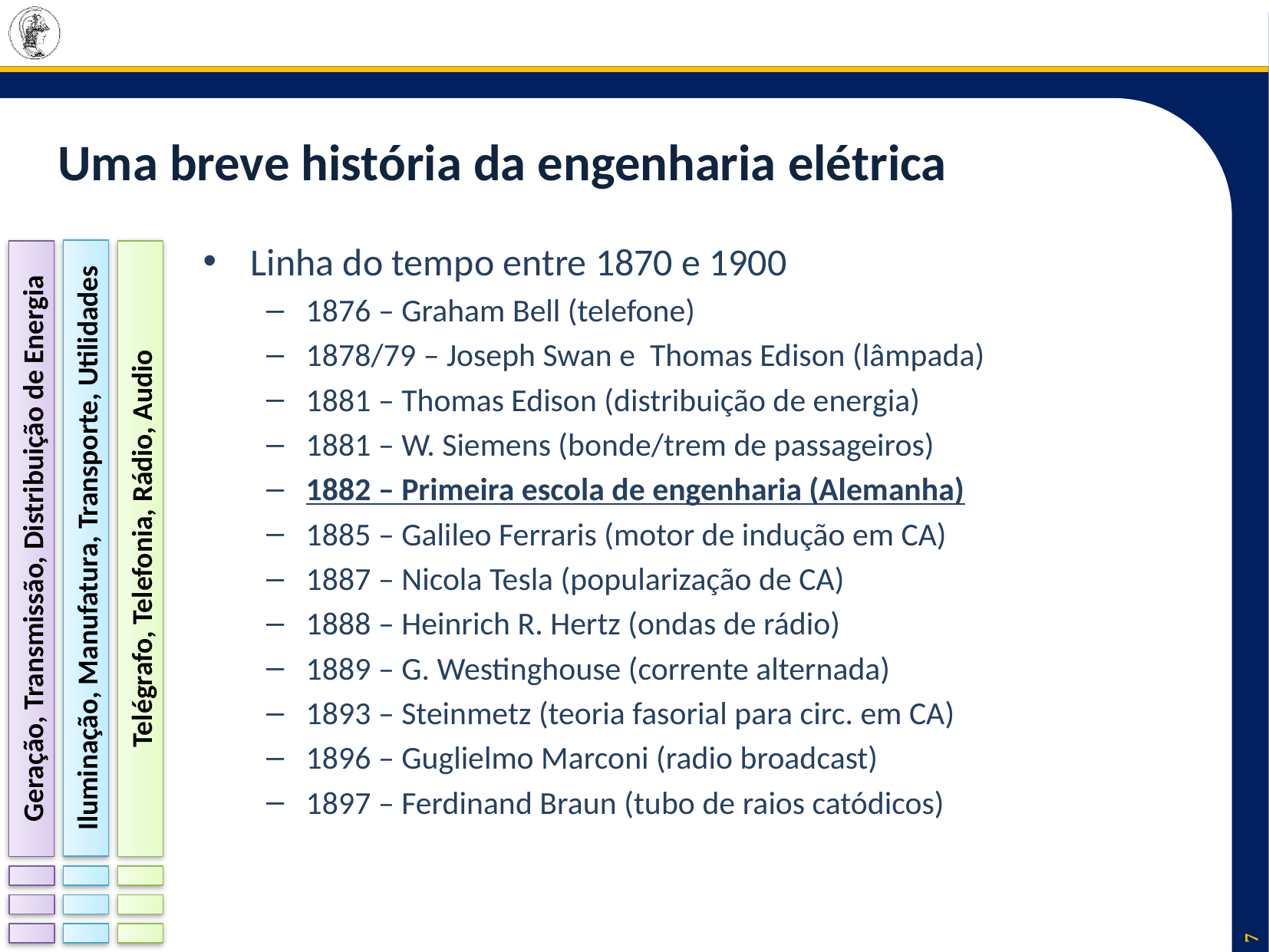

# Uma breve história da engenharia elétrica
Linha do tempo entre 1870 e 1900
1876 – Graham Bell (telefone)
1878/79 – Joseph Swan e  Thomas Edison (lâmpada)
1881 – Thomas Edison (distribuição de energia)
1881 – W. Siemens (bonde/trem de passageiros)
1882 – Primeira escola de engenharia (Alemanha)
1885 – Galileo Ferraris (motor de indução em CA)
1887 – Nicola Tesla (popularização de CA)
1888 – Heinrich R. Hertz (ondas de rádio)
1889 – G. Westinghouse (corrente alternada)
1893 – Steinmetz (teoria fasorial para circ. em CA)
1896 – Guglielmo Marconi (radio broadcast)
1897 – Ferdinand Braun (tubo de raios catódicos)

Iluminação, Manufatura, Transporte, Utilidades
Geração, Transmissão, Distribuição de Energia
Telégrafo, Telefonia, Rádio, Audio